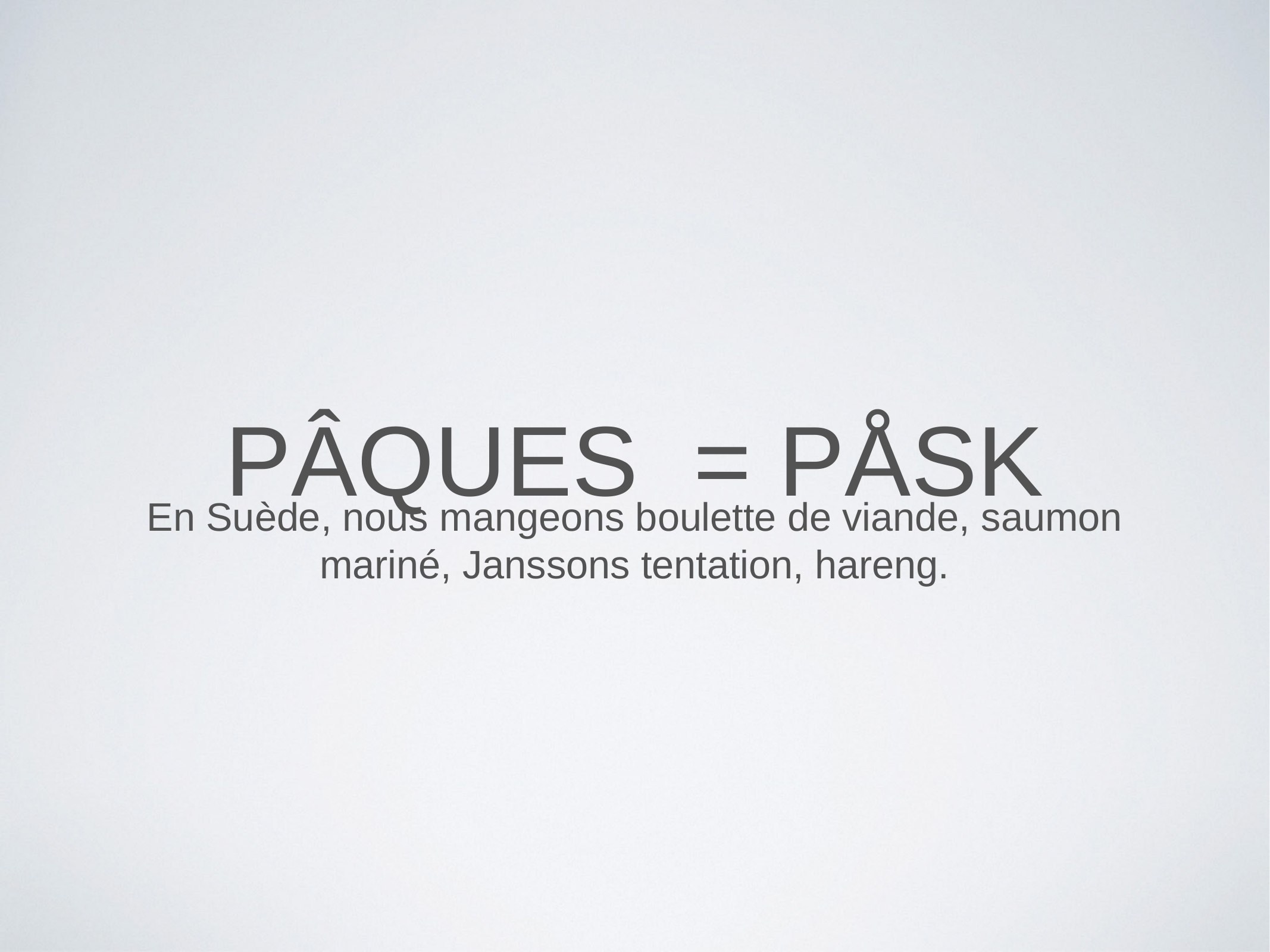

# Pâques  = påsk
En Suède, nous mangeons boulette de viande, saumon mariné, Janssons tentation, hareng.